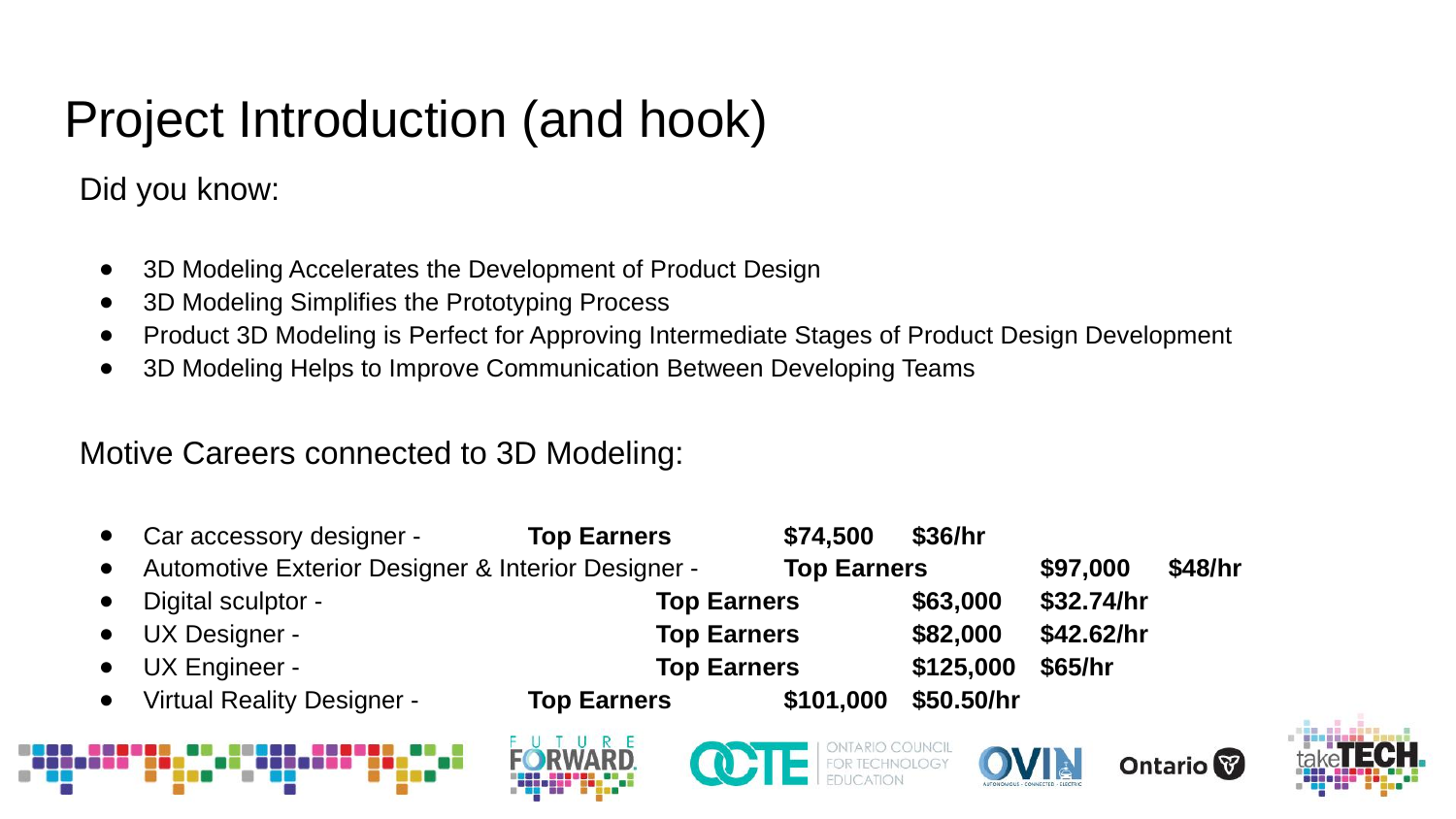

# Project Introduction (and hook)
Did you know:

3D Modeling Accelerates the Development of Product Design
3D Modeling Simplifies the Prototyping Process
Product 3D Modeling is Perfect for Approving Intermediate Stages of Product Design Development
3D Modeling Helps to Improve Communication Between Developing Teams
Motive Careers connected to 3D Modeling:
Car accessory designer - 					Top Earners	$74,500	$36/hr
Automotive Exterior Designer & Interior Designer -	Top Earners 	$97,000	$48/hr
Digital sculptor - 						      	Top Earners	$63,000	$32.74/hr
UX Designer - 						 	Top Earners 	$82,000  	$42.62/hr
UX Engineer - 						 	Top Earners 	$125,000	$65/hr
Virtual Reality Designer - 					Top Earners 	$101,000	$50.50/hr